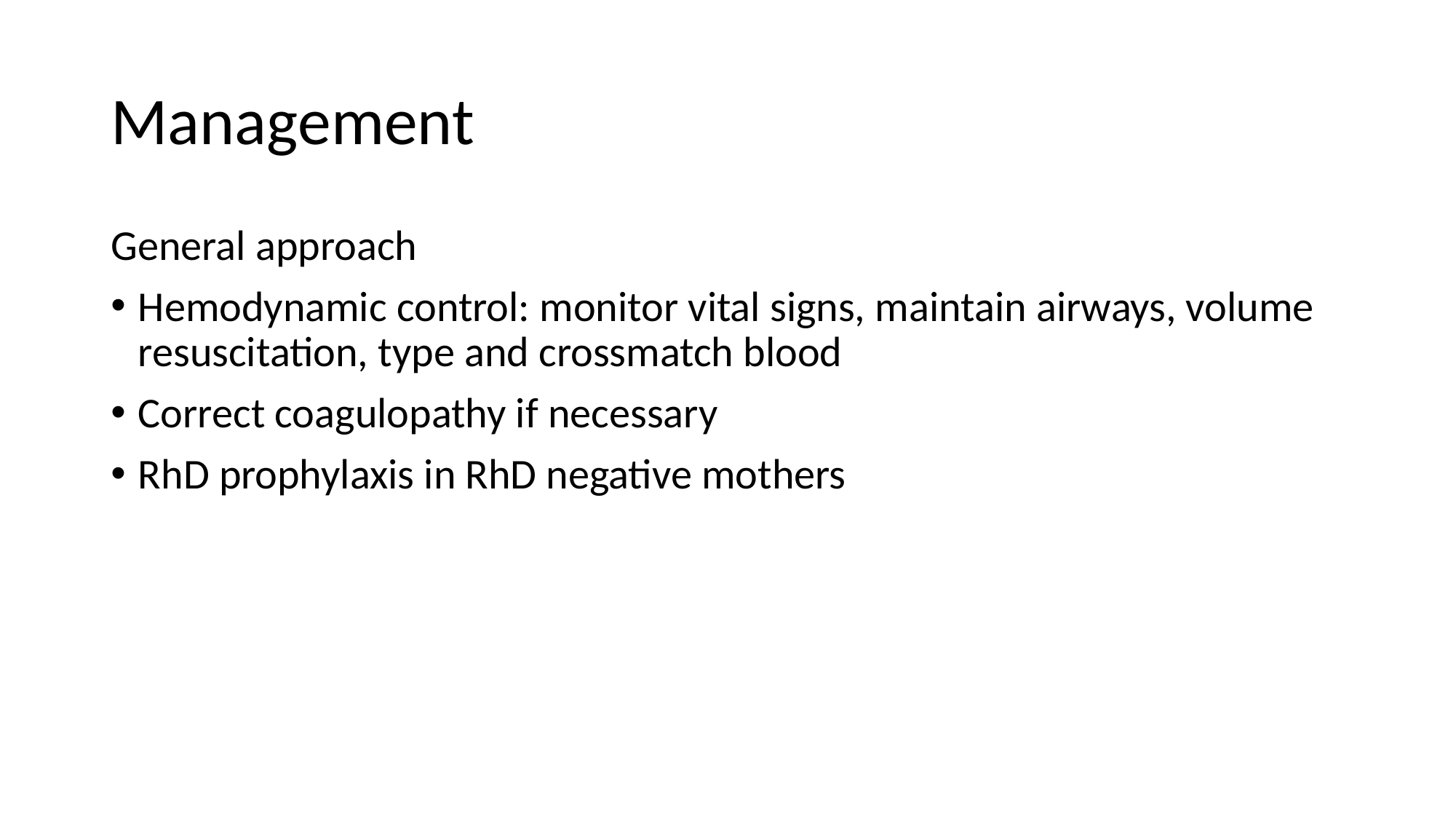

# Management
General approach
Hemodynamic control: monitor vital signs, maintain airways, volume resuscitation, type and crossmatch blood
Correct coagulopathy if necessary
RhD prophylaxis in RhD negative mothers